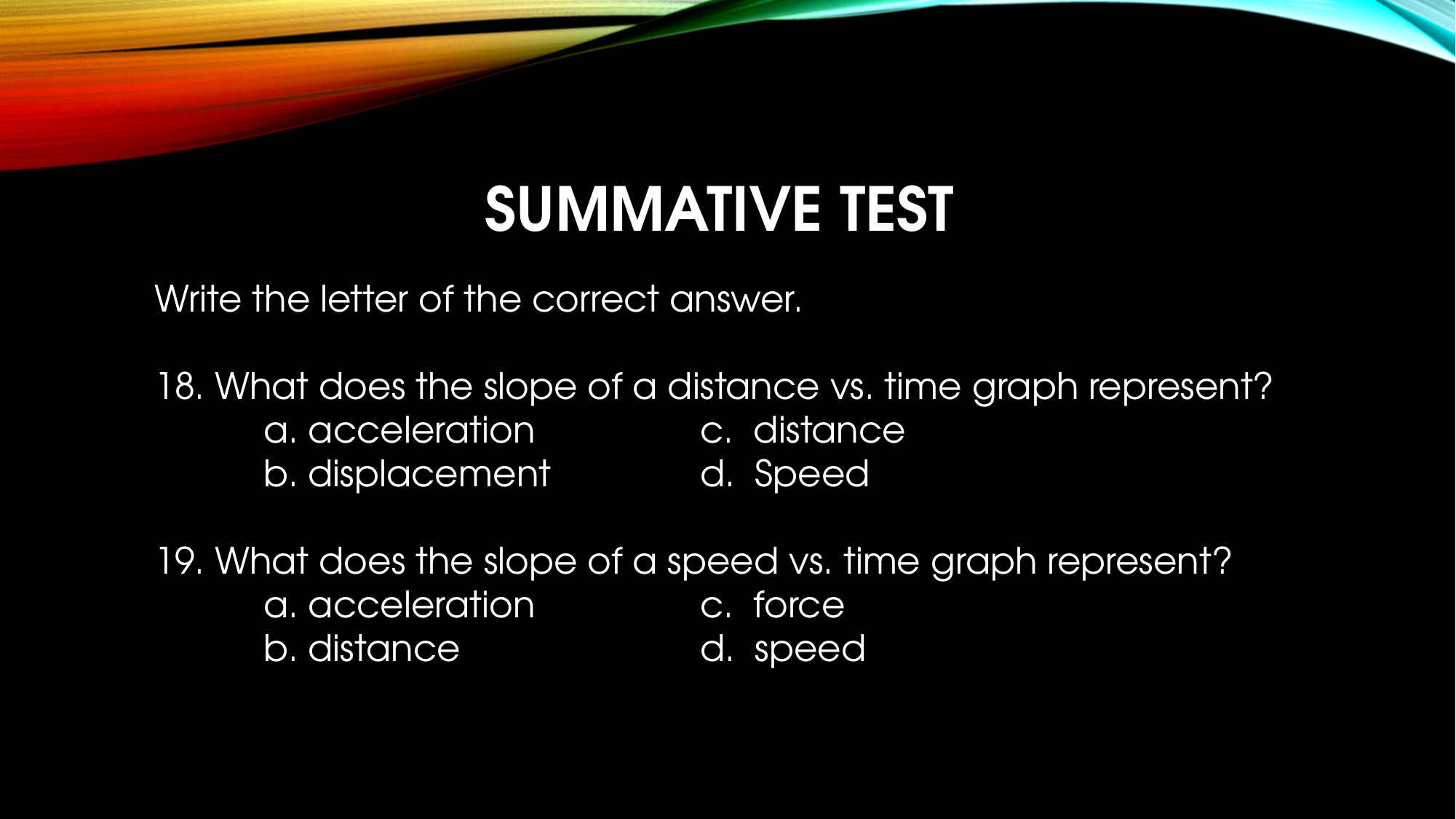

# Summative test
Write the letter of the correct answer.

18. What does the slope of a distance vs. time graph represent?
	a. acceleration		c.  distance
	b. displacement		d.  Speed

19. What does the slope of a speed vs. time graph represent?
	a. acceleration		c.  force
	b. distance			d.  speed